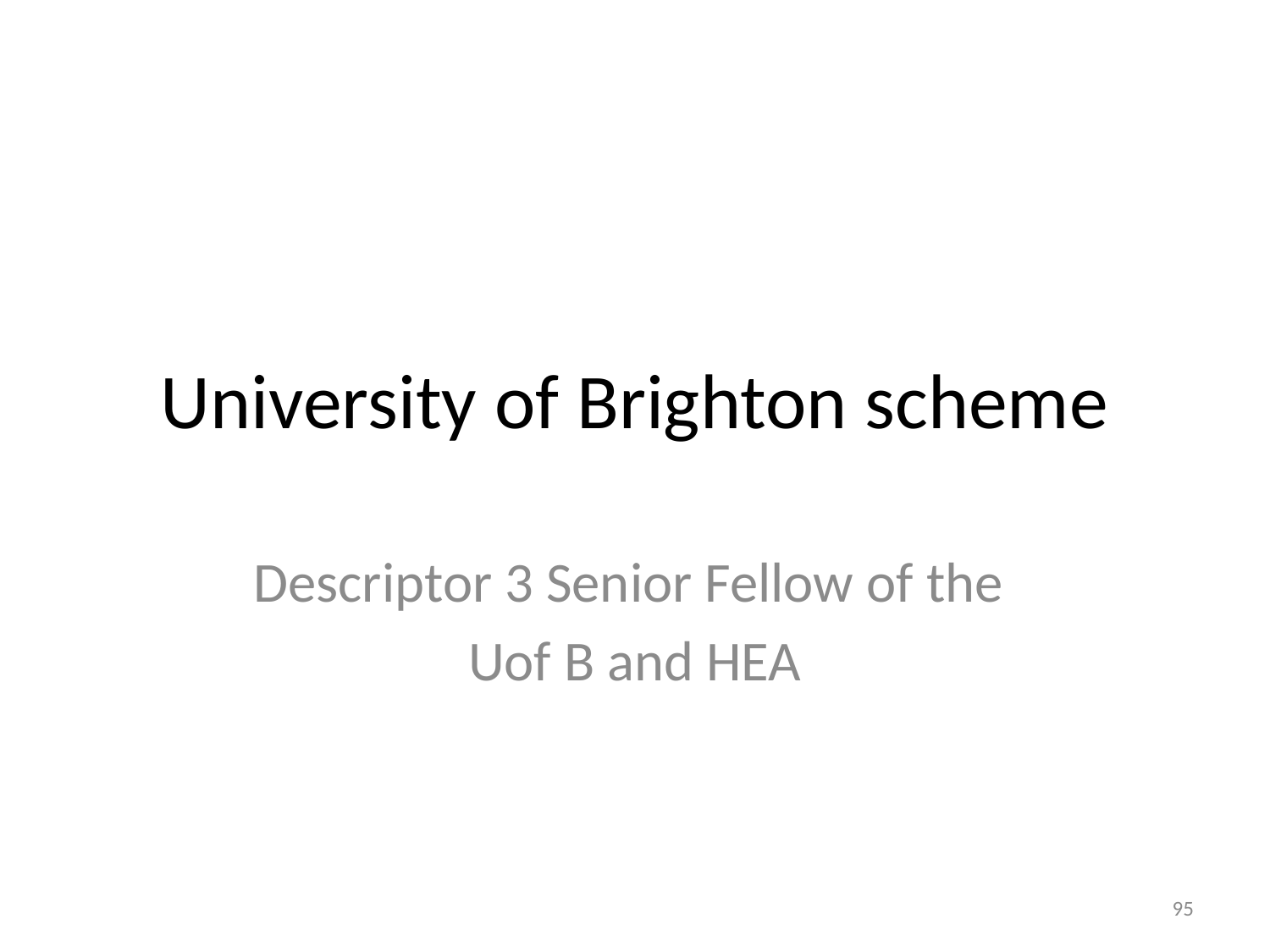

# University of Brighton scheme
Descriptor 3 Senior Fellow of the
Uof B and HEA

95